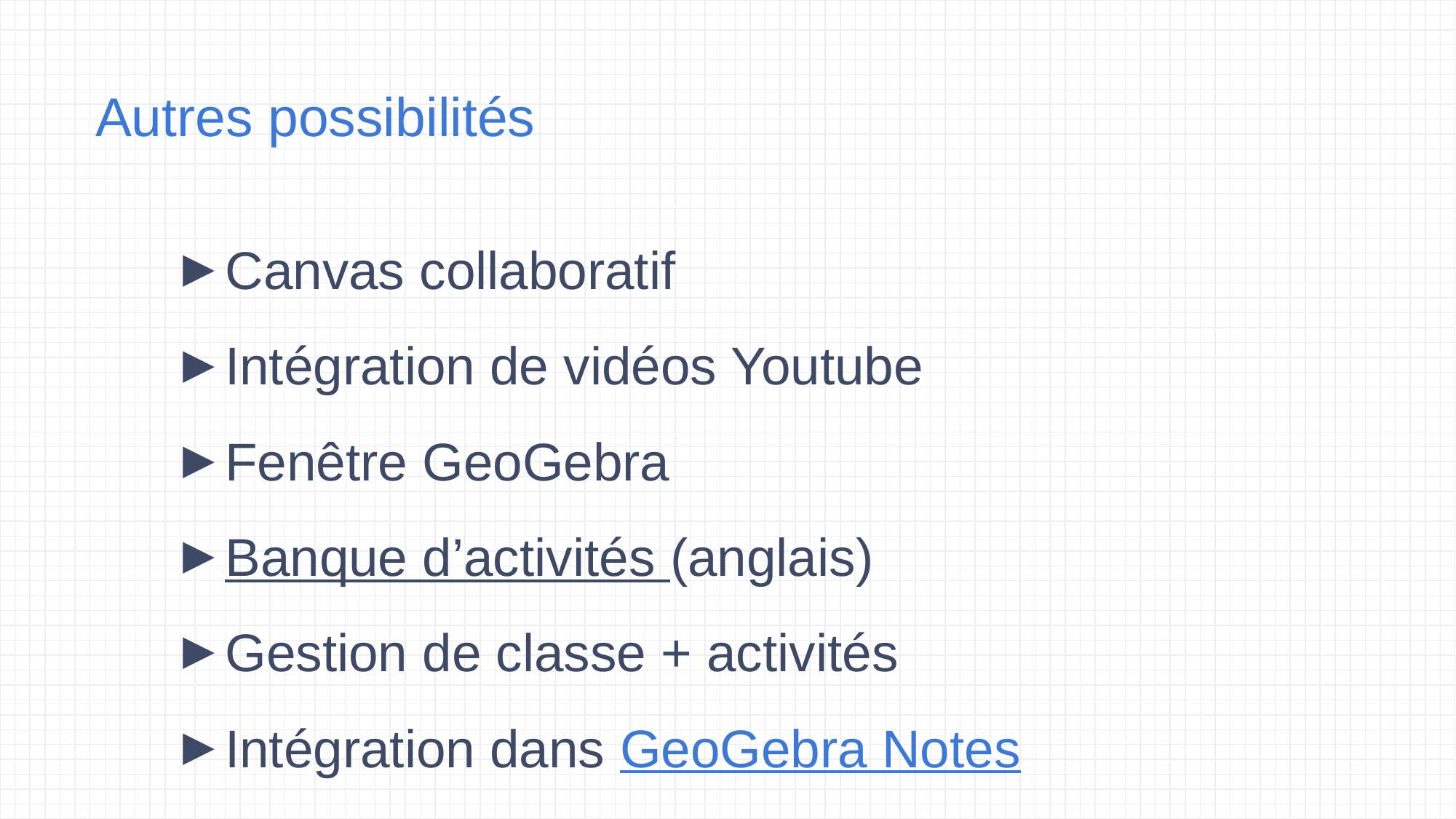

# Autres possibilités
Canvas collaboratif
Intégration de vidéos Youtube
Fenêtre GeoGebra
Banque d’activités (anglais)
Gestion de classe + activités
Intégration dans GeoGebra Notes